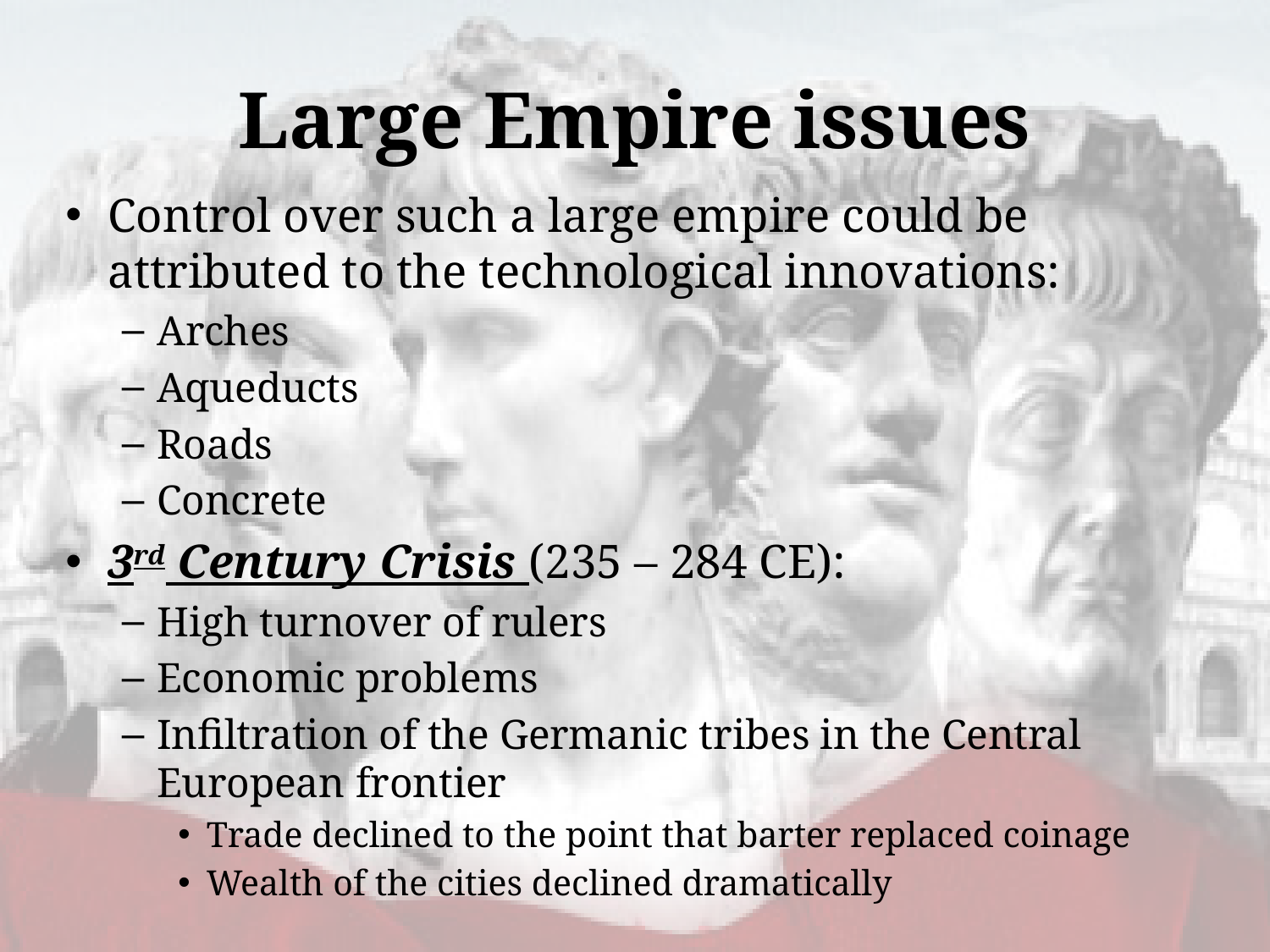

# Large Empire issues
Control over such a large empire could be attributed to the technological innovations:
Arches
Aqueducts
Roads
Concrete
3rd Century Crisis (235 – 284 CE):
High turnover of rulers
Economic problems
Infiltration of the Germanic tribes in the Central European frontier
Trade declined to the point that barter replaced coinage
Wealth of the cities declined dramatically